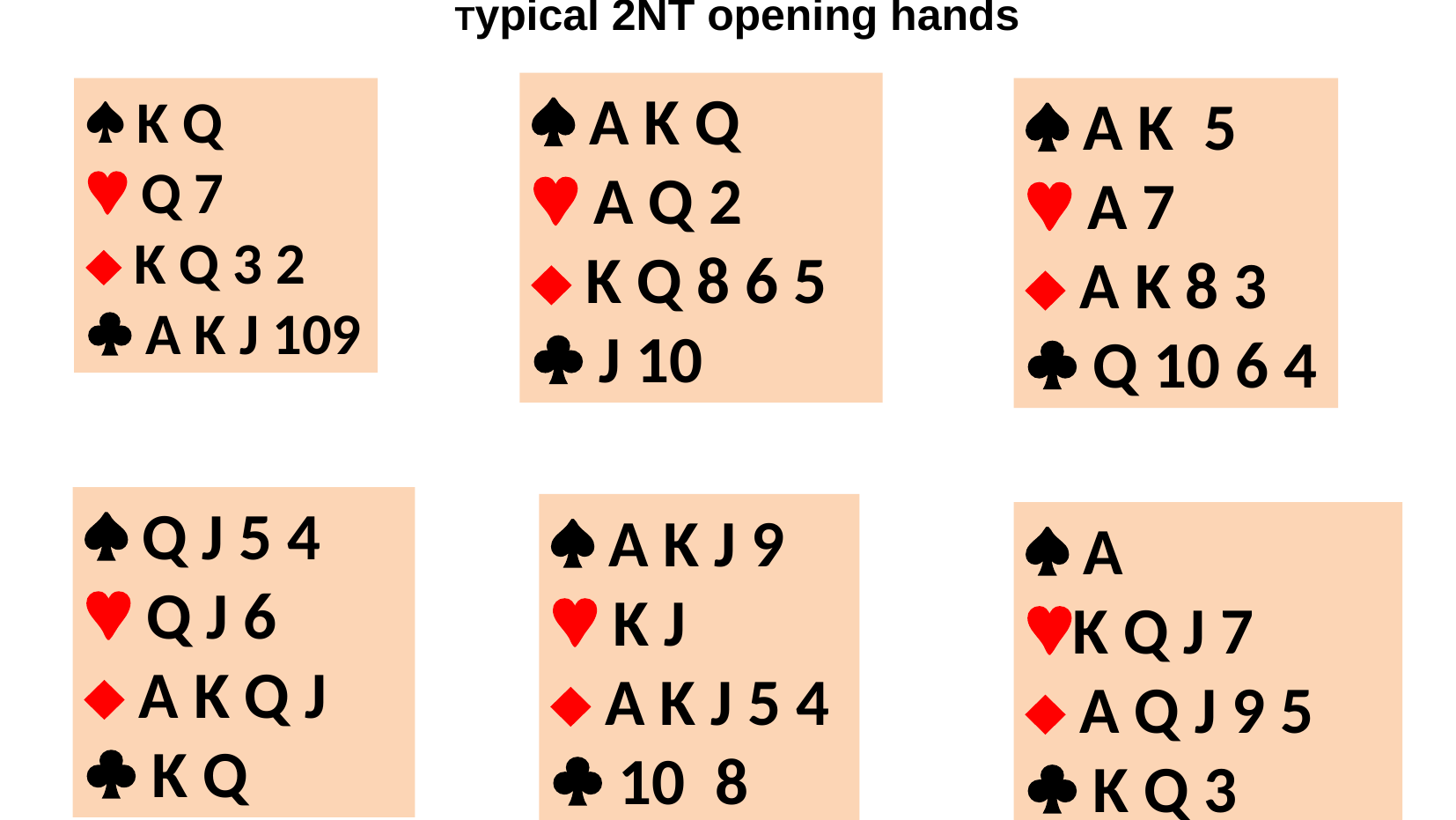

Typical 2NT opening hands
♠ A K Q
♥ A Q 2
♦ K Q 8 6 5
♣ J 10
♠ K Q
♥ Q 7
♦ K Q 3 2
♣ A K J 109
♠ A K  5
♥ A 7
♦ A K 8 3
♣ Q 10 6 4

♠ Q J 5 4
♥ Q J 6
♦ A K Q J
♣ K Q
♠ A K J 9
♥ K J
♦ A K J 5 4
♣ 10  8
♠ A
♥K Q J 7
♦ A Q J 9 5
♣ K Q 3